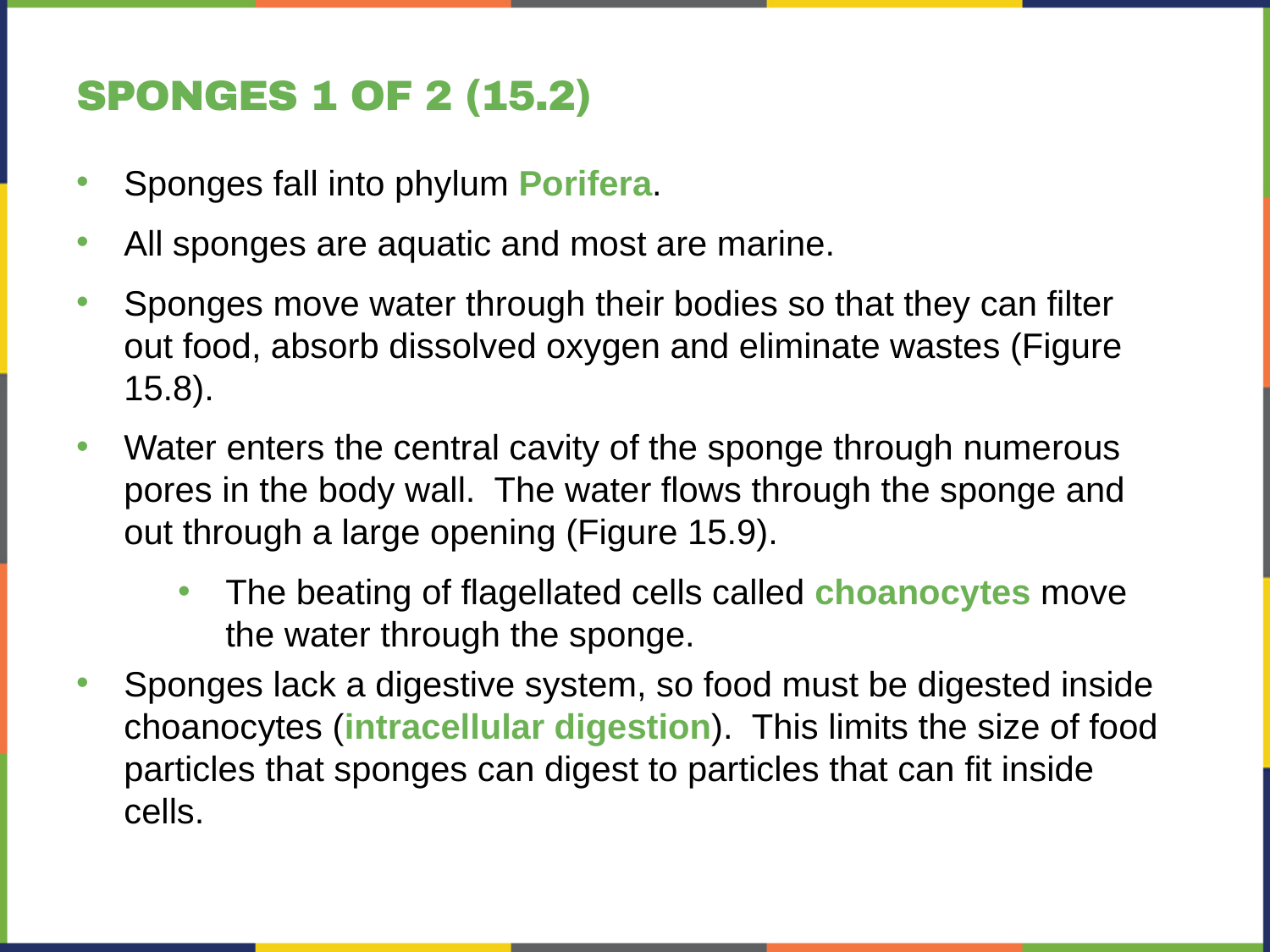

# Sponges 1 of 2 (15.2)
Sponges fall into phylum Porifera.
All sponges are aquatic and most are marine.
Sponges move water through their bodies so that they can filter out food, absorb dissolved oxygen and eliminate wastes (Figure 15.8).
Water enters the central cavity of the sponge through numerous pores in the body wall.  The water flows through the sponge and out through a large opening (Figure 15.9).
The beating of flagellated cells called choanocytes move the water through the sponge.
Sponges lack a digestive system, so food must be digested inside choanocytes (intracellular digestion).  This limits the size of food particles that sponges can digest to particles that can fit inside cells.